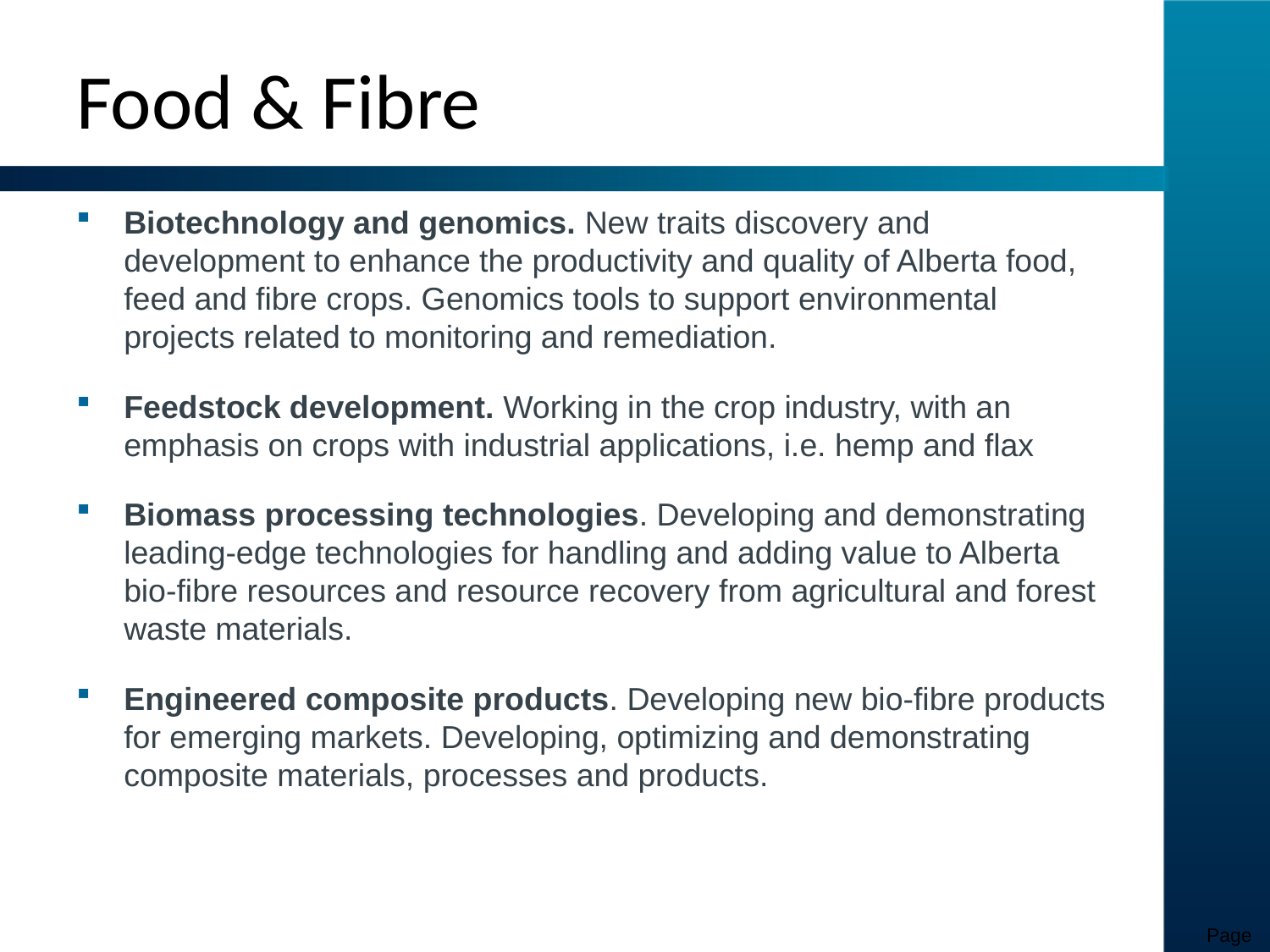

# Food & Fibre
Biotechnology and genomics. New traits discovery and development to enhance the productivity and quality of Alberta food, feed and fibre crops. Genomics tools to support environmental projects related to monitoring and remediation.
Feedstock development. Working in the crop industry, with an emphasis on crops with industrial applications, i.e. hemp and flax
Biomass processing technologies. Developing and demonstrating leading-edge technologies for handling and adding value to Alberta bio-fibre resources and resource recovery from agricultural and forest waste materials.
Engineered composite products. Developing new bio-fibre products for emerging markets. Developing, optimizing and demonstrating composite materials, processes and products.

Page 24